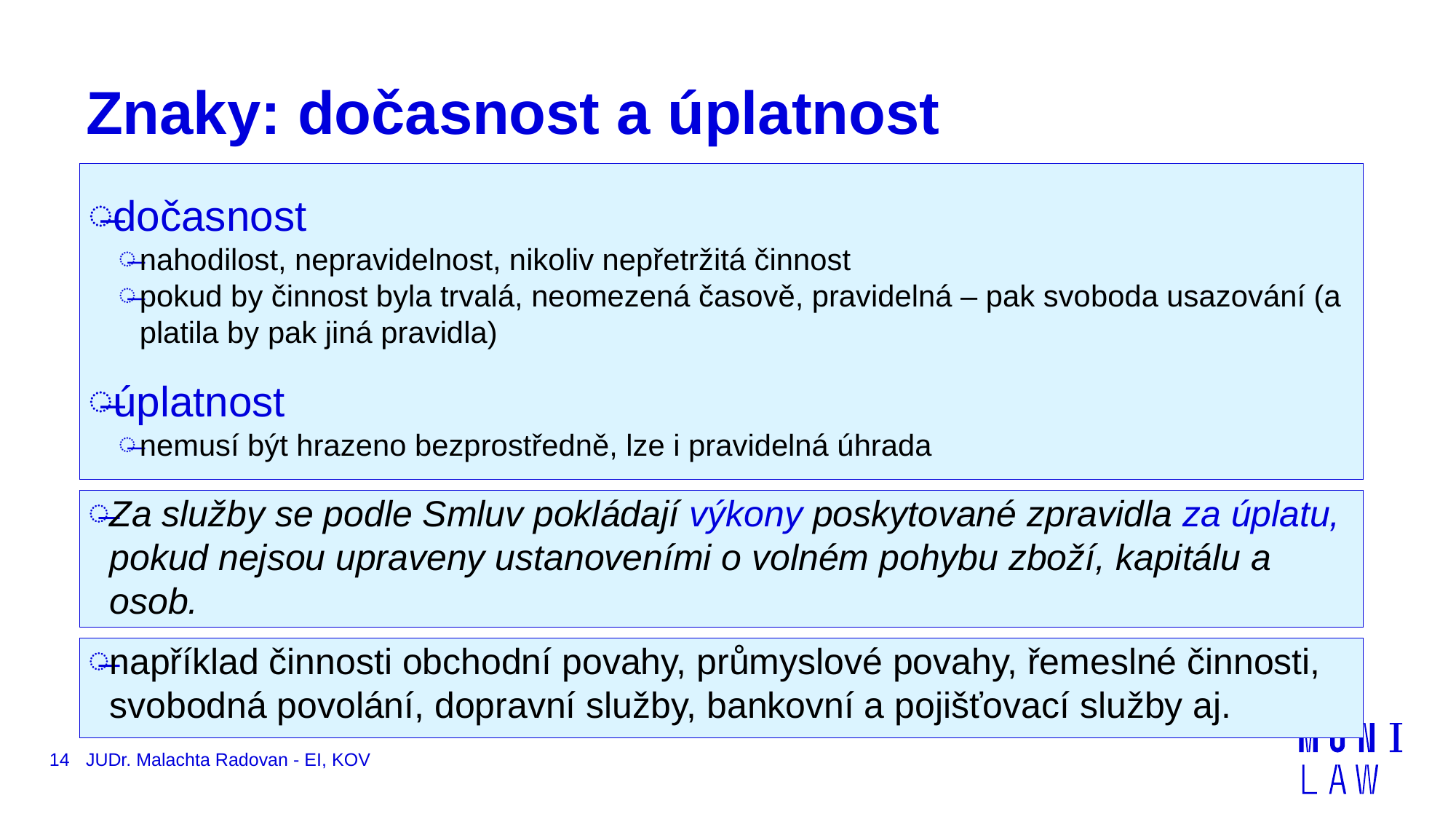

# Znaky: dočasnost a úplatnost
dočasnost
nahodilost, nepravidelnost, nikoliv nepřetržitá činnost
pokud by činnost byla trvalá, neomezená časově, pravidelná – pak svoboda usazování (a platila by pak jiná pravidla)
úplatnost
nemusí být hrazeno bezprostředně, lze i pravidelná úhrada
Za služby se podle Smluv pokládají výkony poskytované zpravidla za úplatu, pokud nejsou upraveny ustanoveními o volném pohybu zboží, kapitálu a osob.
například činnosti obchodní povahy, průmyslové povahy, řemeslné činnosti, svobodná povolání, dopravní služby, bankovní a pojišťovací služby aj.
14
JUDr. Malachta Radovan - EI, KOV